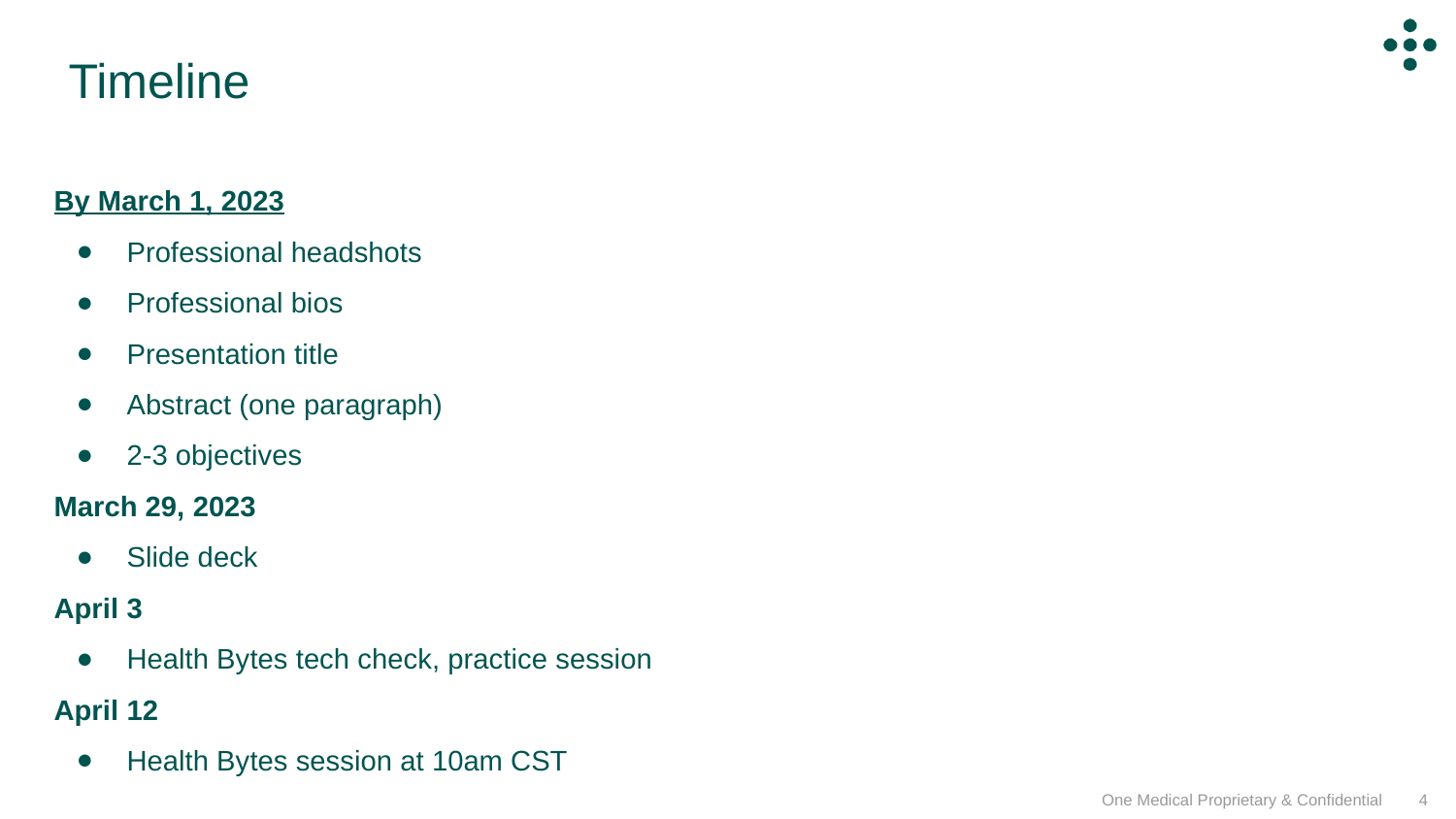

Timeline
By March 1, 2023
Professional headshots
Professional bios
Presentation title
Abstract (one paragraph)
2-3 objectives
March 29, 2023
Slide deck
April 3
Health Bytes tech check, practice session
April 12
Health Bytes session at 10am CST